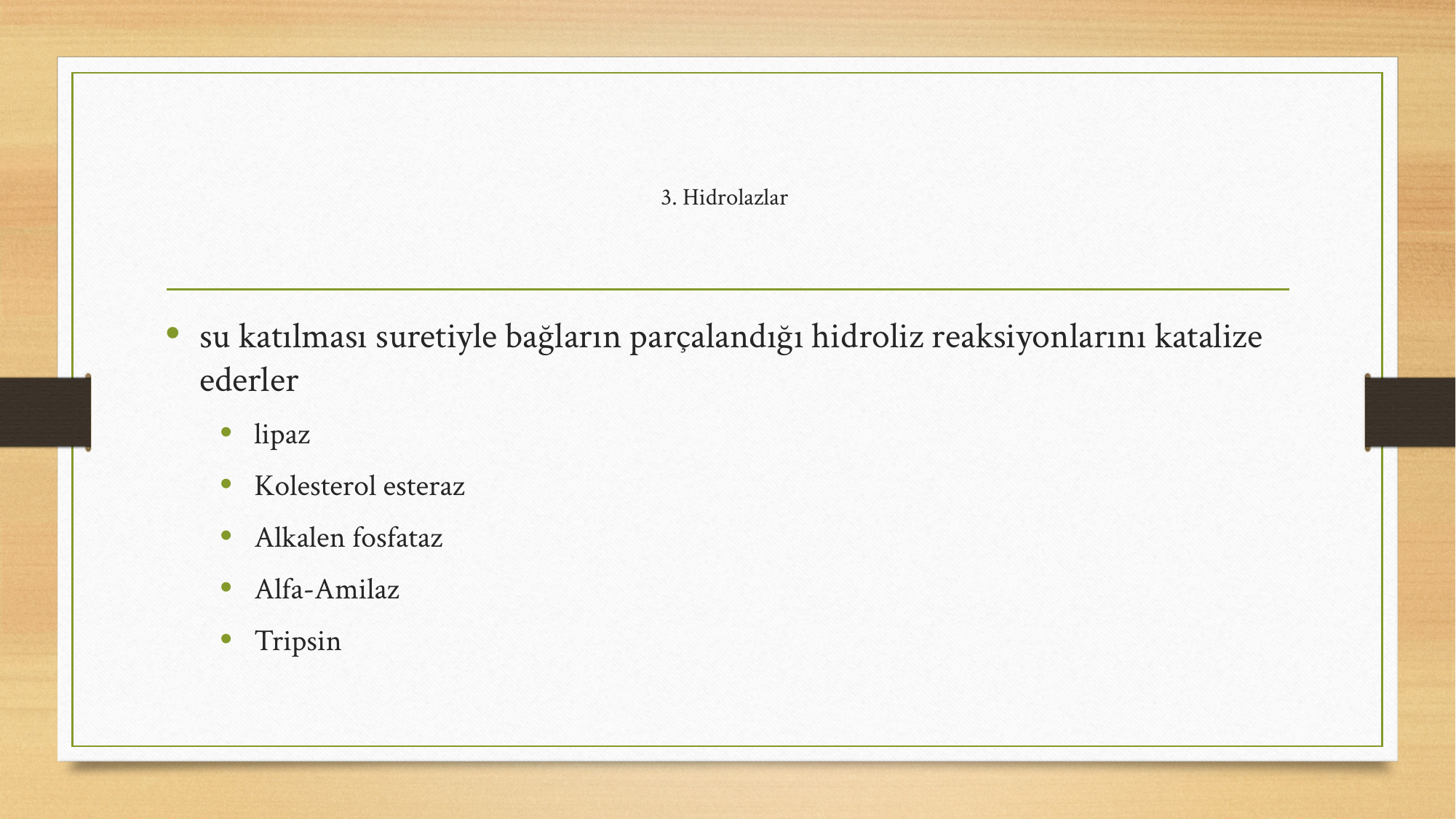

# 3. Hidrolazlar
su katılması suretiyle bağların parçalandığı hidroliz reaksiyonlarını katalize ederler
lipaz
Kolesterol esteraz
Alkalen fosfataz
Alfa-Amilaz
Tripsin